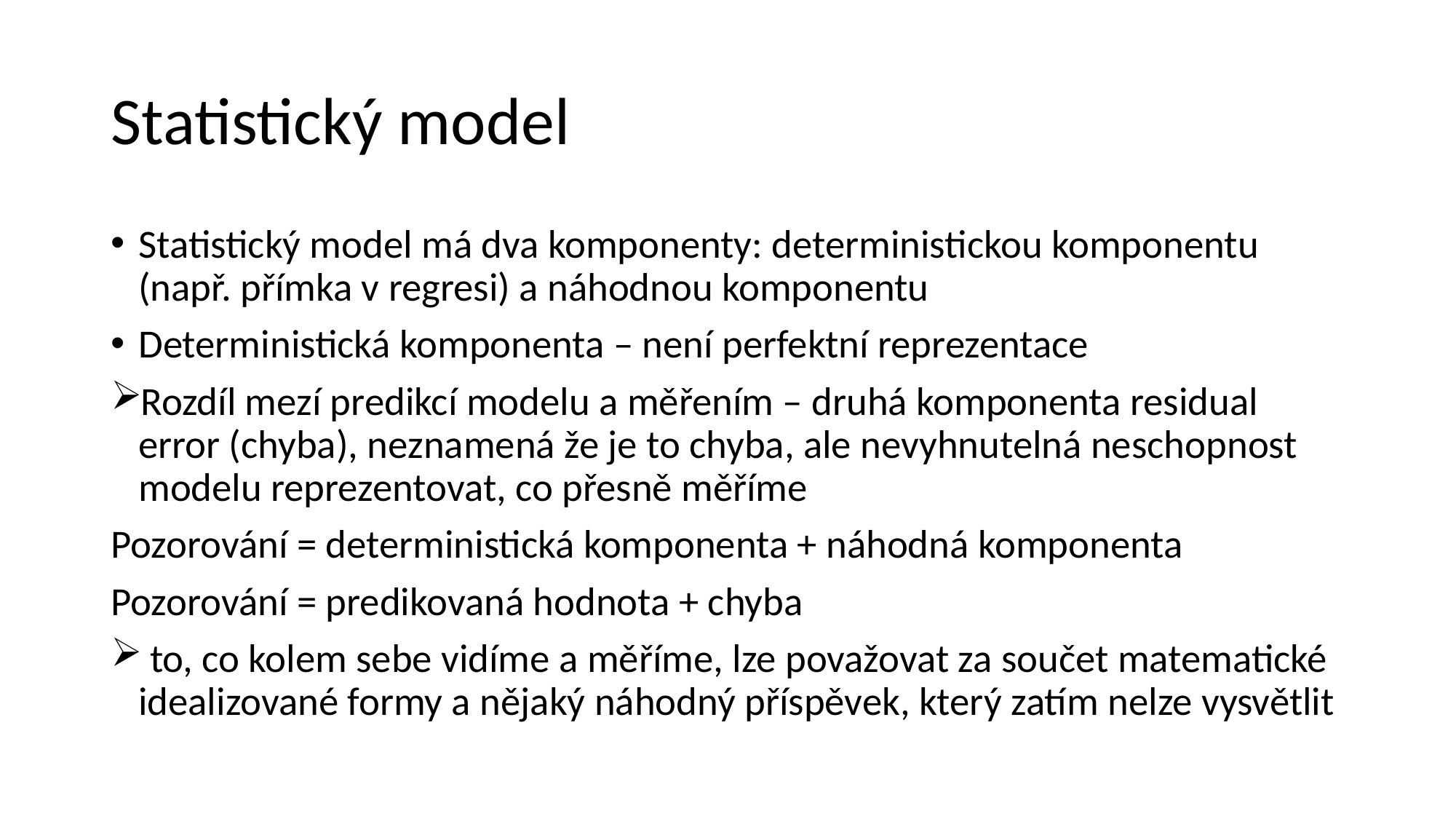

# Statistický model
Statistický model má dva komponenty: deterministickou komponentu (např. přímka v regresi) a náhodnou komponentu
Deterministická komponenta – není perfektní reprezentace
Rozdíl mezí predikcí modelu a měřením – druhá komponenta residual error (chyba), neznamená že je to chyba, ale nevyhnutelná neschopnost modelu reprezentovat, co přesně měříme
Pozorování = deterministická komponenta + náhodná komponenta
Pozorování = predikovaná hodnota + chyba
 to, co kolem sebe vidíme a měříme, lze považovat za součet matematické idealizované formy a nějaký náhodný příspěvek, který zatím nelze vysvětlit